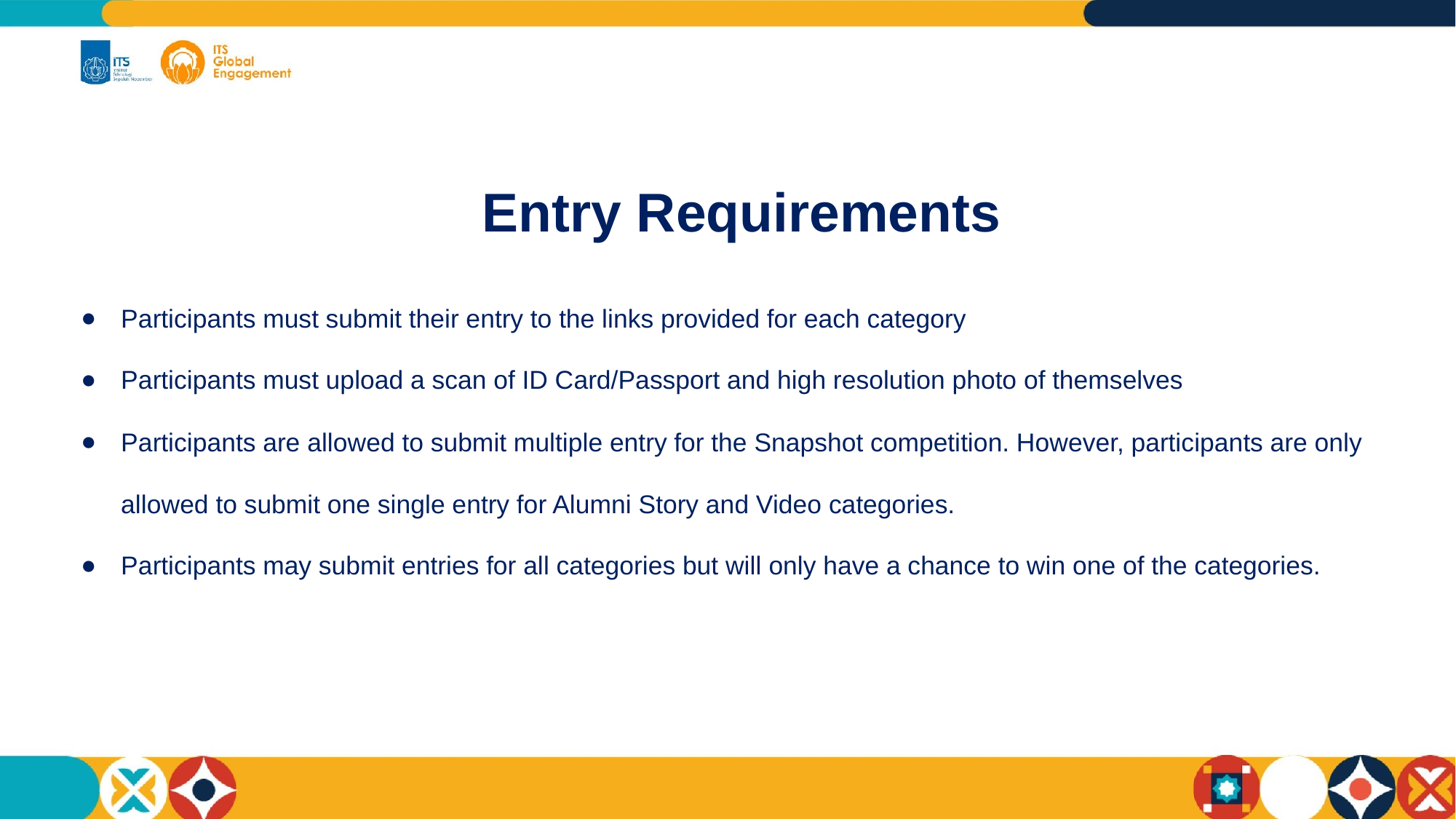

Entry Requirements
Participants must submit their entry to the links provided for each category
Participants must upload a scan of ID Card/Passport and high resolution photo of themselves
Participants are allowed to submit multiple entry for the Snapshot competition. However, participants are only allowed to submit one single entry for Alumni Story and Video categories.
Participants may submit entries for all categories but will only have a chance to win one of the categories.